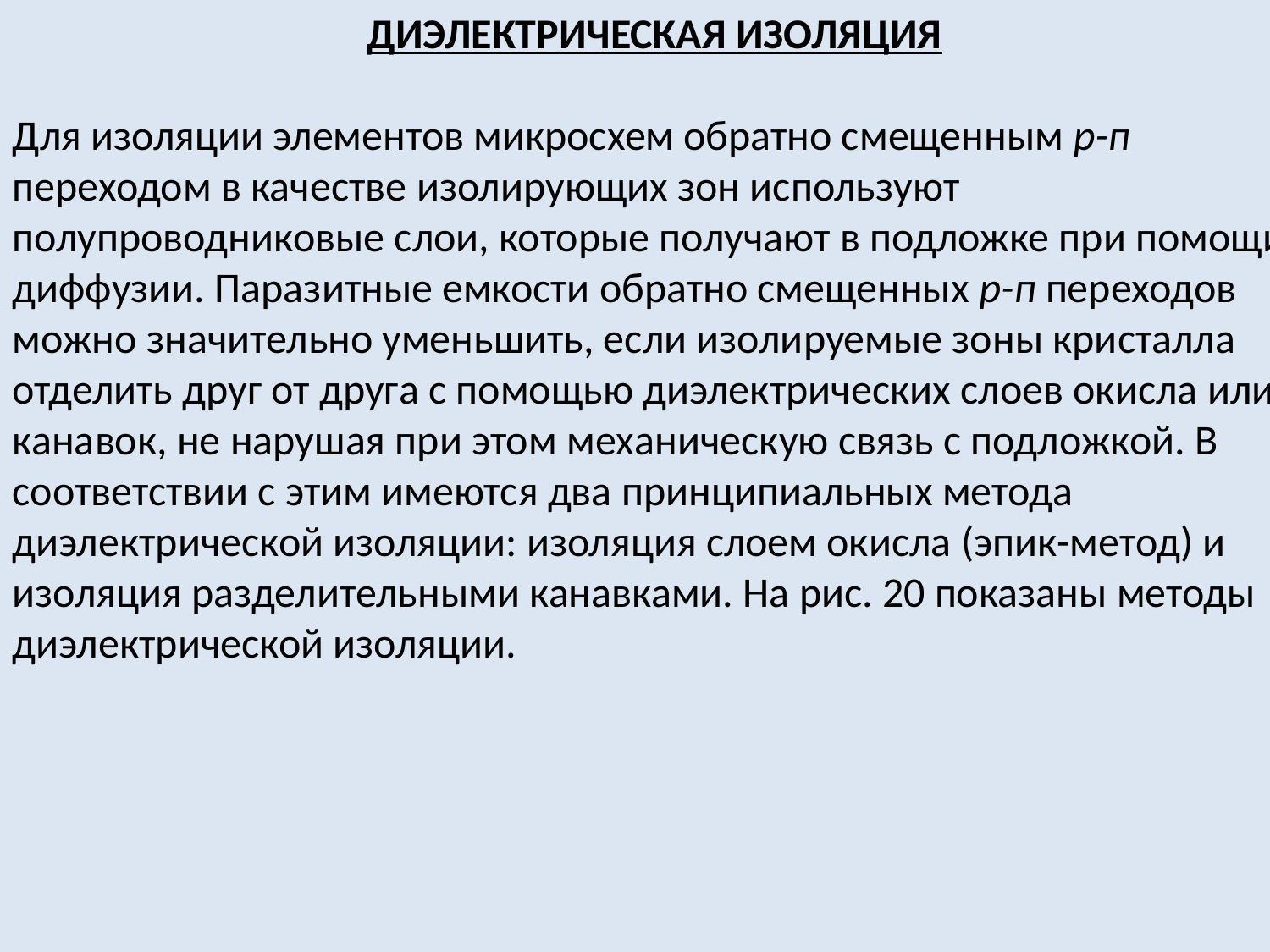

ДиЭлектрическая изоляция

Для изоляции элементов микросхем обратно смещенным р-п переходом в качестве изолирующих зон используют полупроводниковые слои, которые получают в подложке при помощи диффузии. Паразитные емкости обратно смещенных р-п переходов можно значительно уменьшить, если изолируемые зоны кристалла отделить друг от друга с помощью диэлектрических слоев окисла или канавок, не нарушая при этом механическую связь с подложкой. В соответствии с этим имеются два принципиальных метода диэлектрической изоляции: изоляция слоем окисла (эпик-метод) и изоляция разделительными канавками. На рис. 20 показаны методы диэлектрической изоляции.